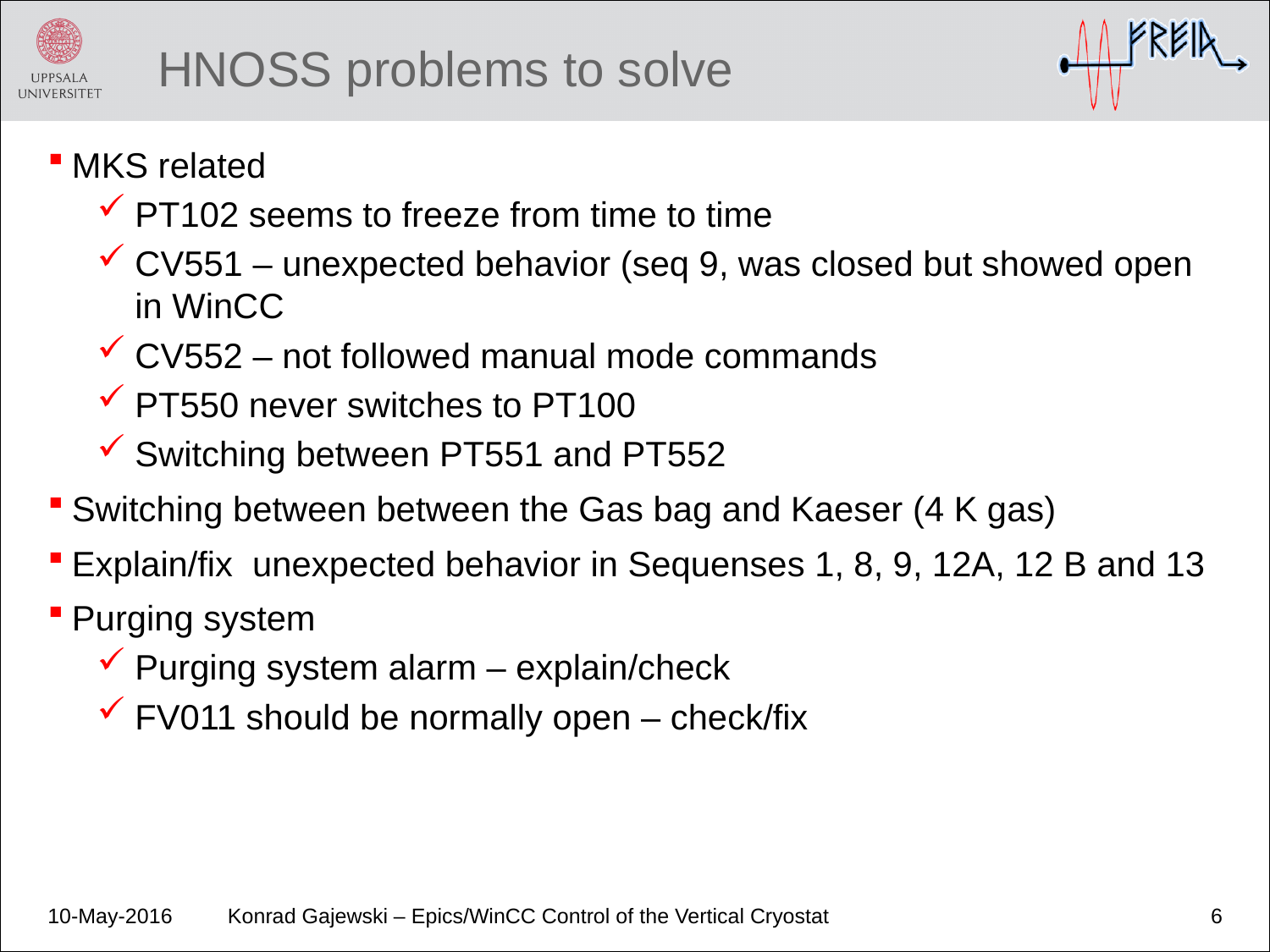

# HNOSS problems to solve
MKS related
PT102 seems to freeze from time to time
CV551 – unexpected behavior (seq 9, was closed but showed open in WinCC
CV552 – not followed manual mode commands
PT550 never switches to PT100
Switching between PT551 and PT552
Switching between between the Gas bag and Kaeser (4 K gas)
Explain/fix  unexpected behavior in Sequenses 1, 8, 9, 12A, 12 B and 13
Purging system
Purging system alarm – explain/check
FV011 should be normally open – check/fix

10-May-2016
Konrad Gajewski – Epics/WinCC Control of the Vertical Cryostat
6